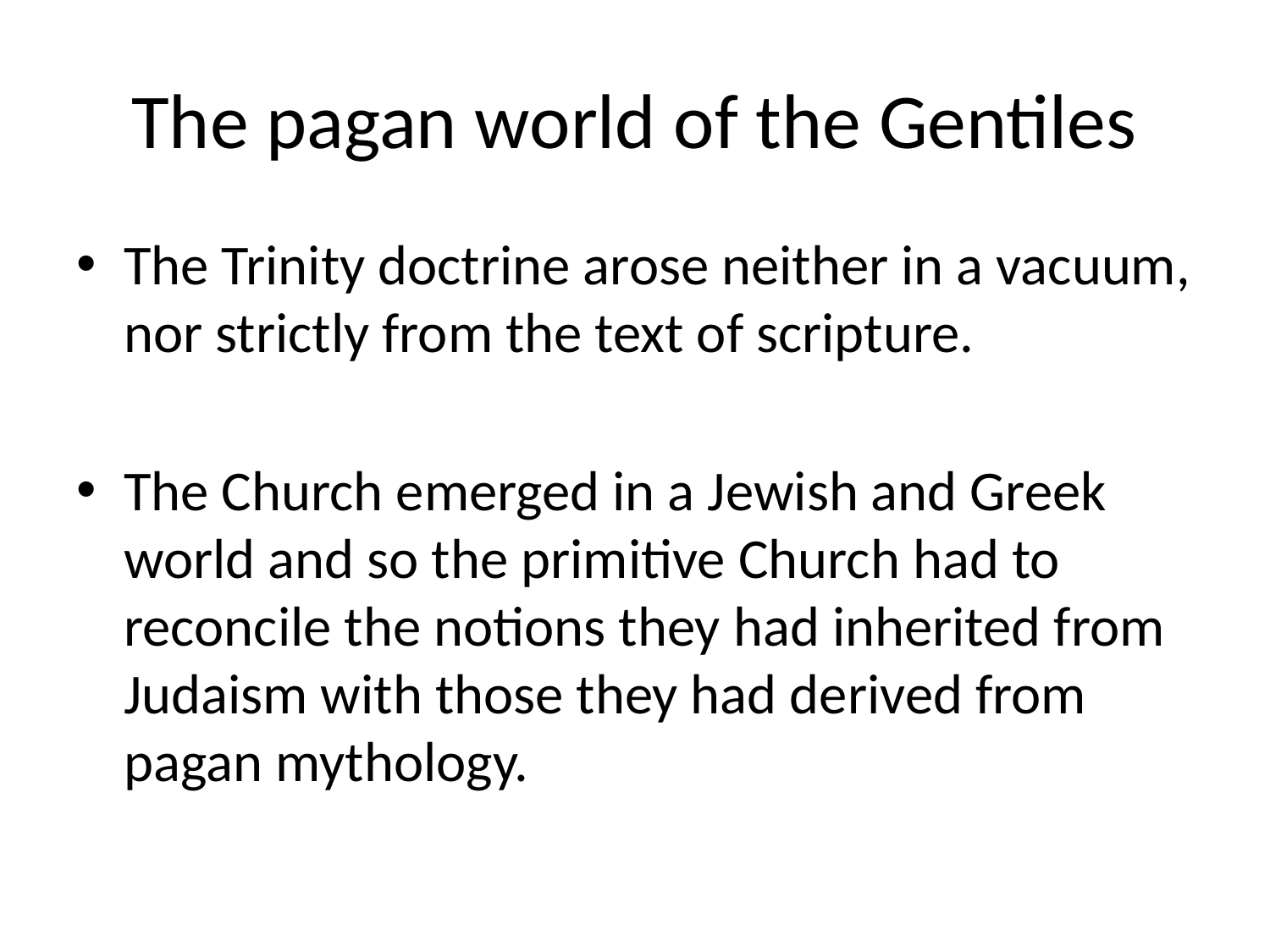

# The pagan world of the Gentiles
The Trinity doctrine arose neither in a vacuum, nor strictly from the text of scripture.

The Church emerged in a Jewish and Greek world and so the primitive Church had to reconcile the notions they had inherited from Judaism with those they had derived from pagan mythology.